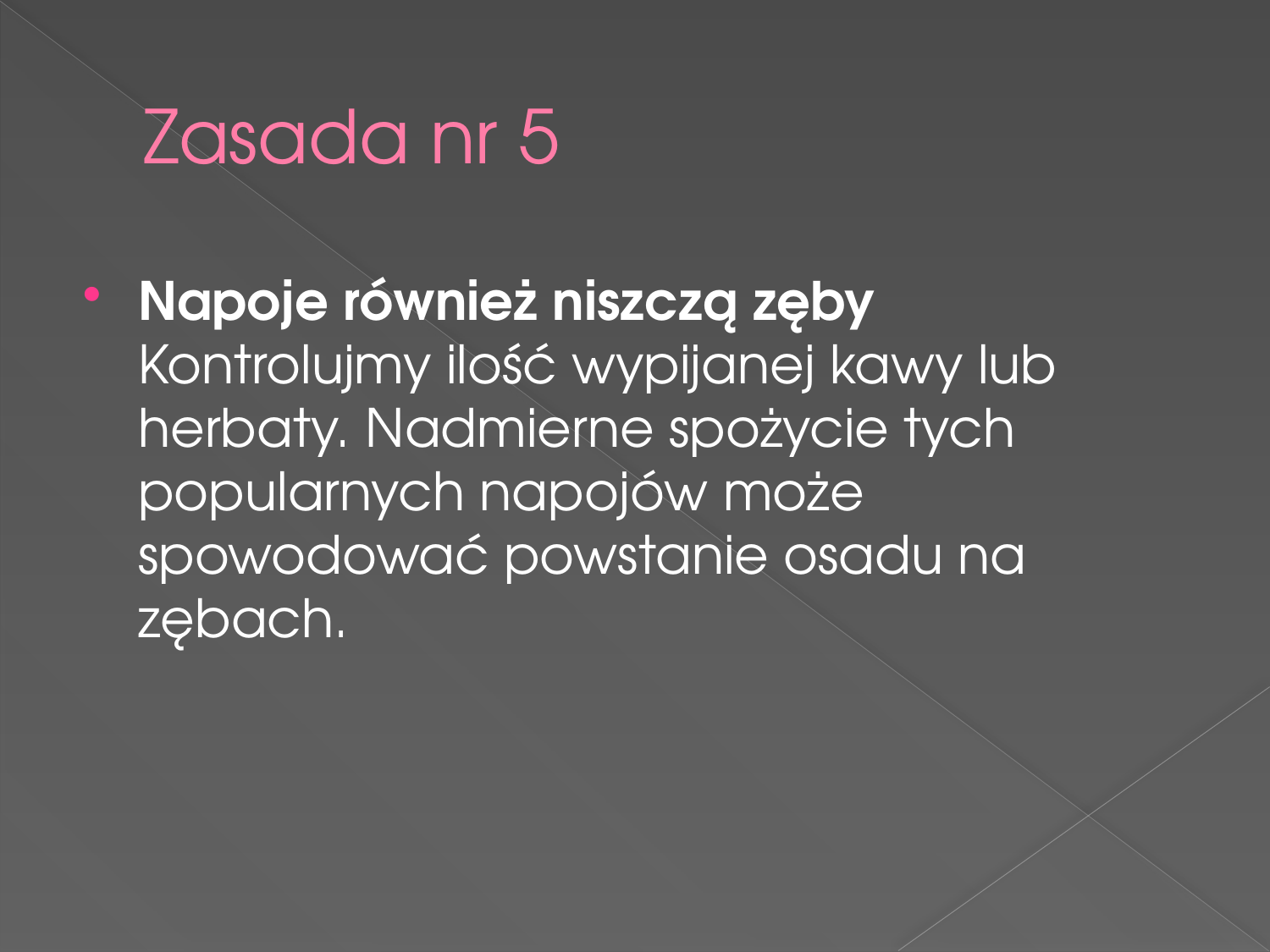

# Zasada nr 5
Napoje również niszczą zęby
Kontrolujmy ilość wypijanej kawy lub herbaty. Nadmierne spożycie tych popularnych napojów może spowodować powstanie osadu na zębach.